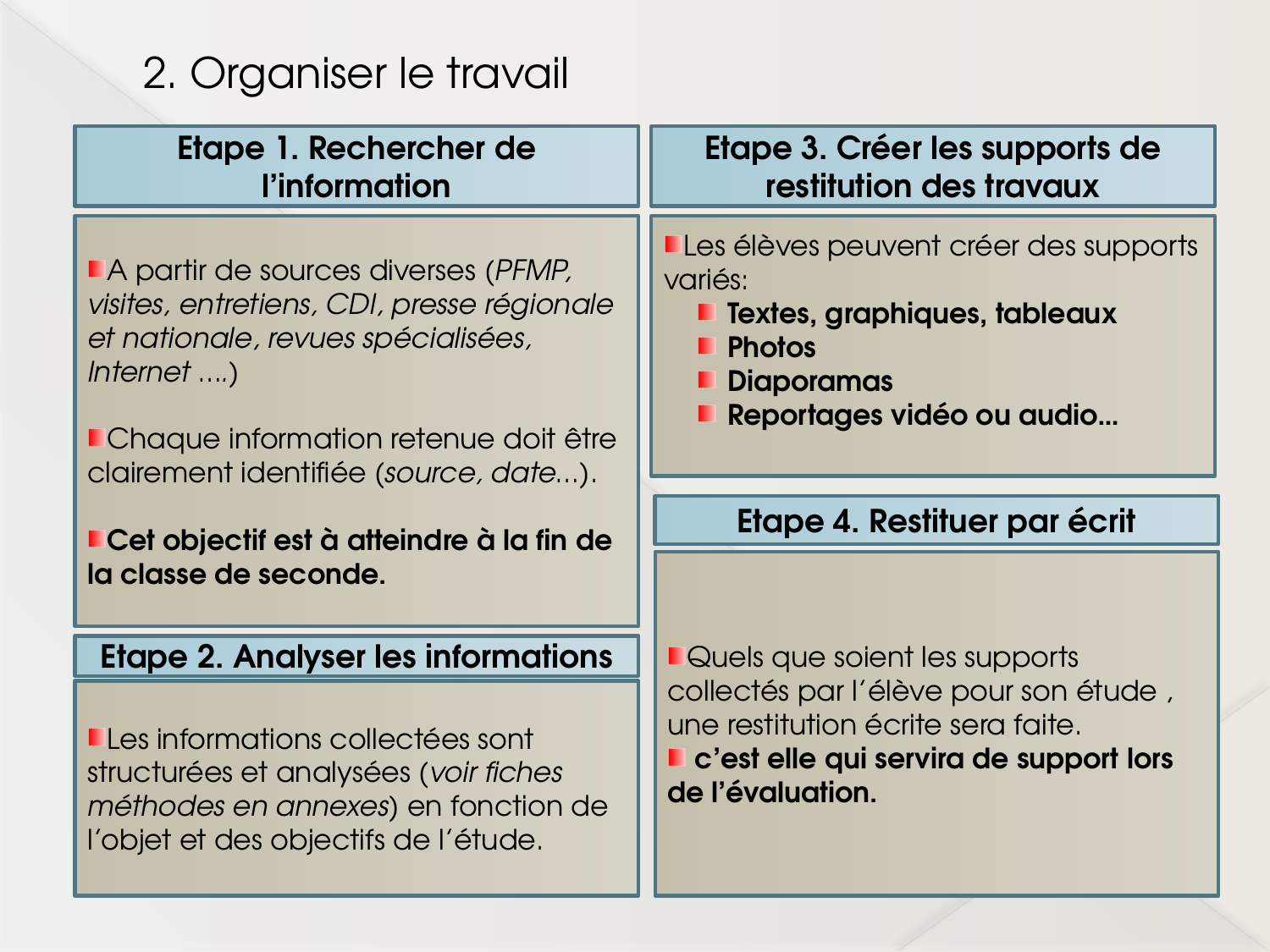

# 2. Organiser le travail
Etape 1. Rechercher de l’information
Etape 3. Créer les supports de restitution des travaux
Les élèves peuvent créer des supports variés:
Textes, graphiques, tableaux
Photos
Diaporamas
Reportages vidéo ou audio…

A partir de sources diverses (PFMP, visites, entretiens, CDI, presse régionale et nationale, revues spécialisées, Internet ….)

Chaque information retenue doit être clairement identifiée (source, date…).

Cet objectif est à atteindre à la fin de la classe de seconde.
Etape 4. Restituer par écrit
Quels que soient les supports collectés par l’élève pour son étude , une restitution écrite sera faite.
 c’est elle qui servira de support lors de l’évaluation.
Etape 2. Analyser les informations
Les informations collectées sont structurées et analysées (voir fiches méthodes en annexes) en fonction de l’objet et des objectifs de l’étude.